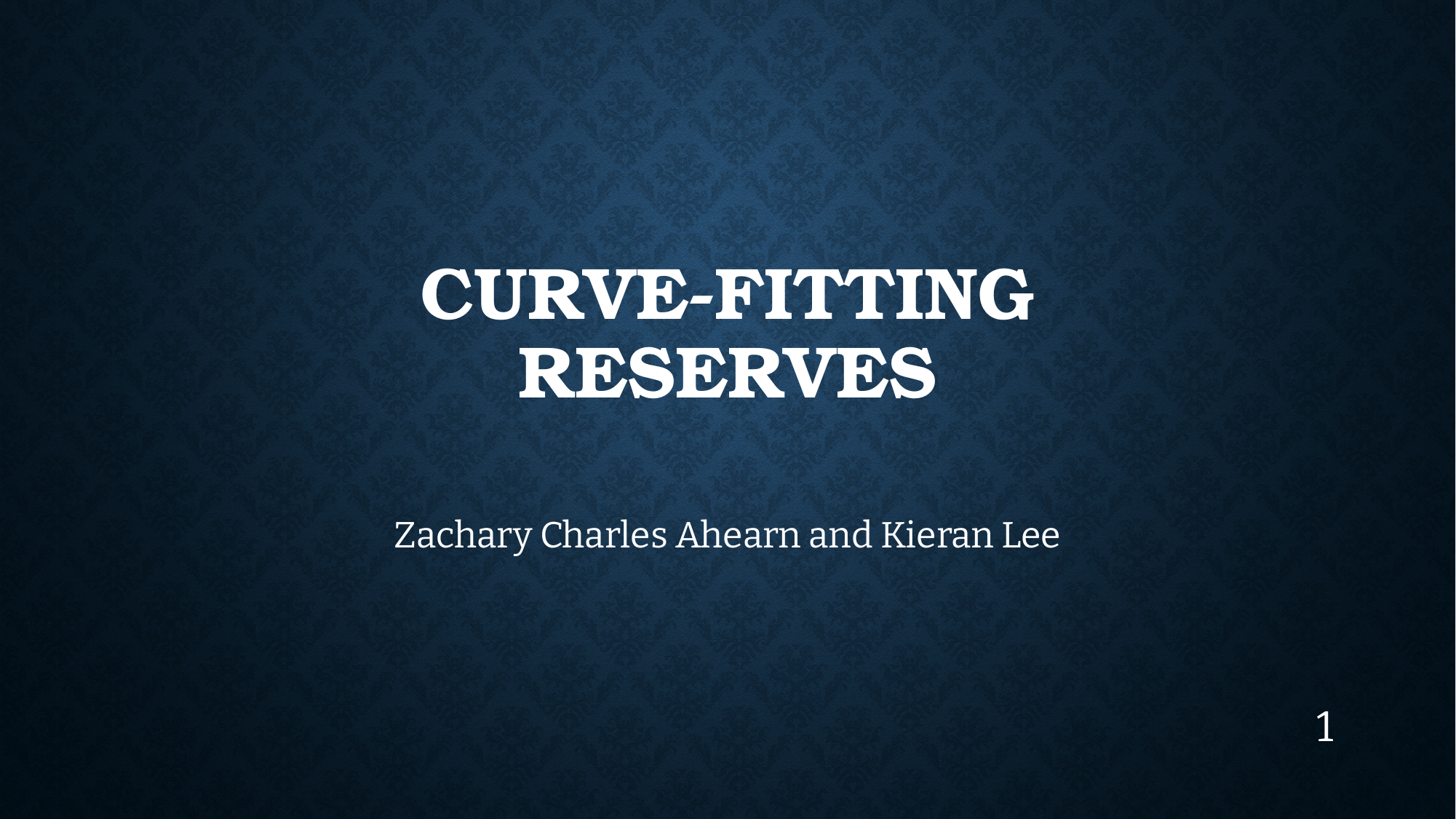

# Curve-Fitting Reserves
Zachary Charles Ahearn and Kieran Lee
1